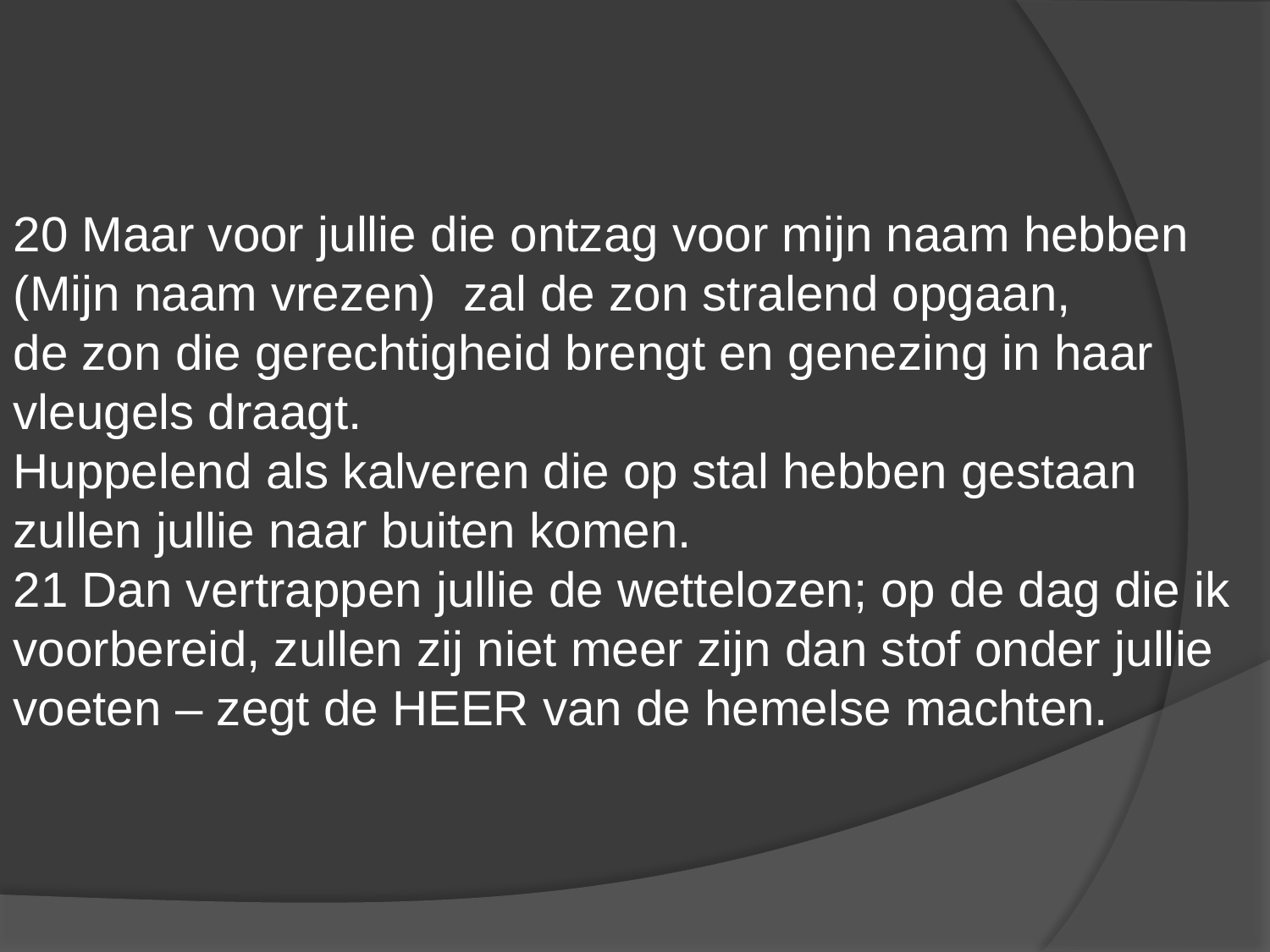

20 Maar voor jullie die ontzag voor mijn naam hebben (Mijn naam vrezen)  zal de zon stralend opgaan,
de zon die gerechtigheid brengt en genezing in haar vleugels draagt.
Huppelend als kalveren die op stal hebben gestaan zullen jullie naar buiten komen.
21 Dan vertrappen jullie de wettelozen; op de dag die ik voorbereid, zullen zij niet meer zijn dan stof onder jullie voeten – zegt de HEER van de hemelse machten.